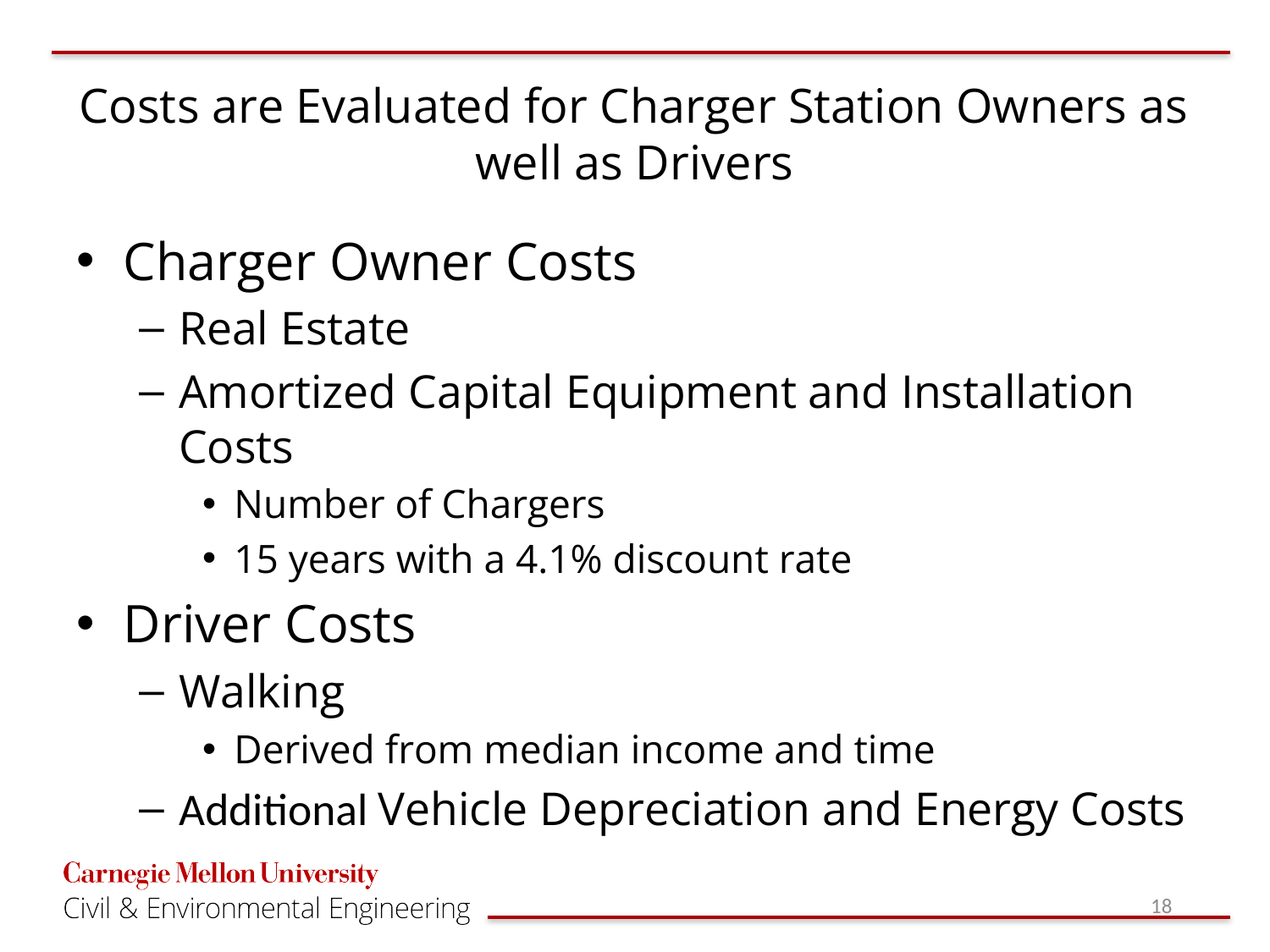

# Costs are Evaluated for Charger Station Owners as well as Drivers
Charger Owner Costs
Real Estate
Amortized Capital Equipment and Installation Costs
Number of Chargers
15 years with a 4.1% discount rate
Driver Costs
Walking
Derived from median income and time
Additional Vehicle Depreciation and Energy Costs
18